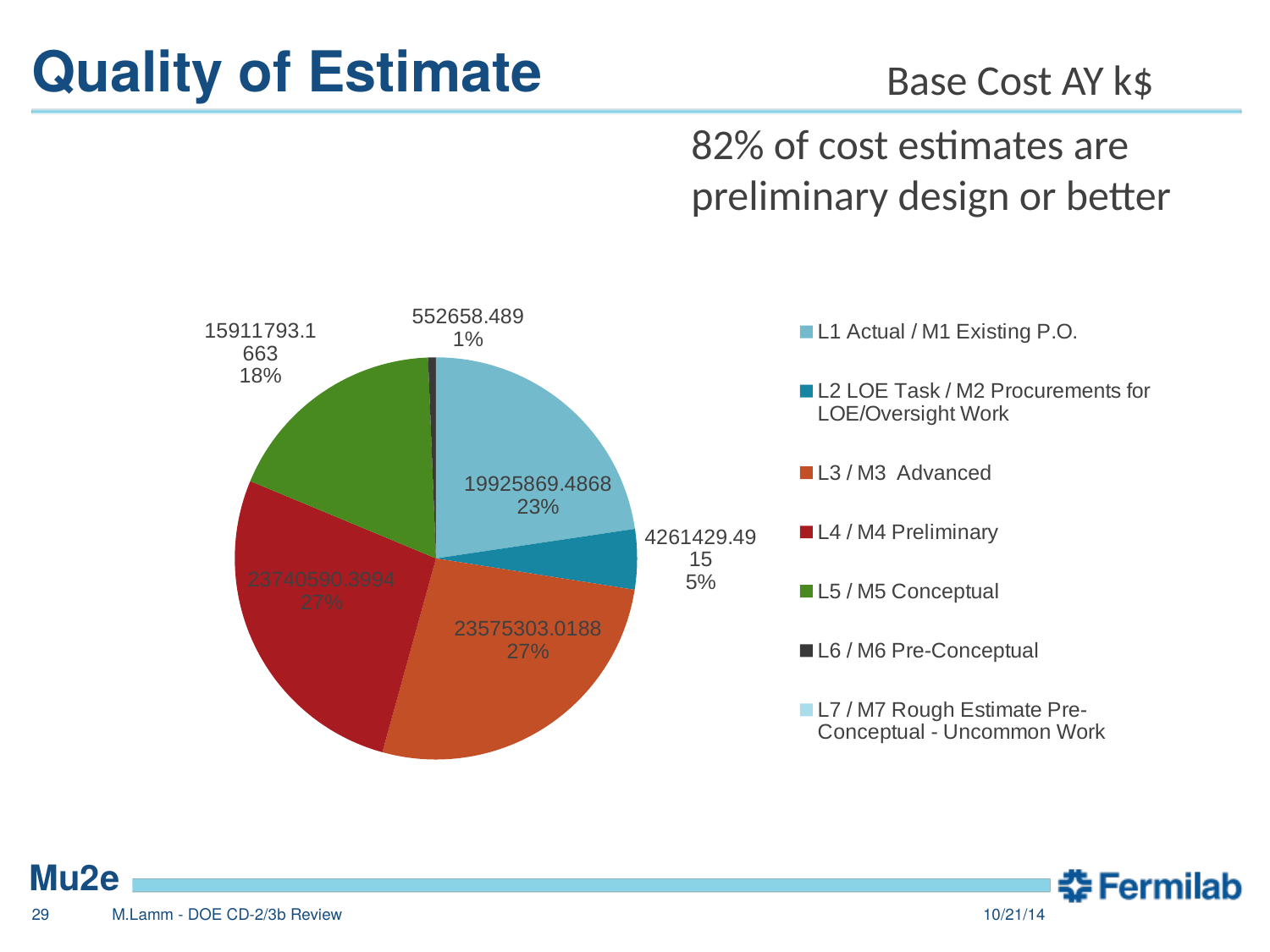

# Quality of Estimate
Base Cost AY k$
82% of cost estimates are preliminary design or better

### Chart

| Category | Total |
|---|---|
| L1 Actual / M1 Existing P.O. | 19925869.486800004 |
| L2 LOE Task / M2 Procurements for LOE/Oversight Work | 4261429.491500001 |
| L3 / M3  Advanced | 23575303.0188 |
| L4 / M4 Preliminary | 23740590.399400022 |
| L5 / M5 Conceptual | 15911793.1663 |
| L6 / M6 Pre-Conceptual | 552658.4890000002 |
| L7 / M7 Rough Estimate Pre-Conceptual - Uncommon Work | 0.01 |
29
M.Lamm - DOE CD-2/3b Review
10/21/14